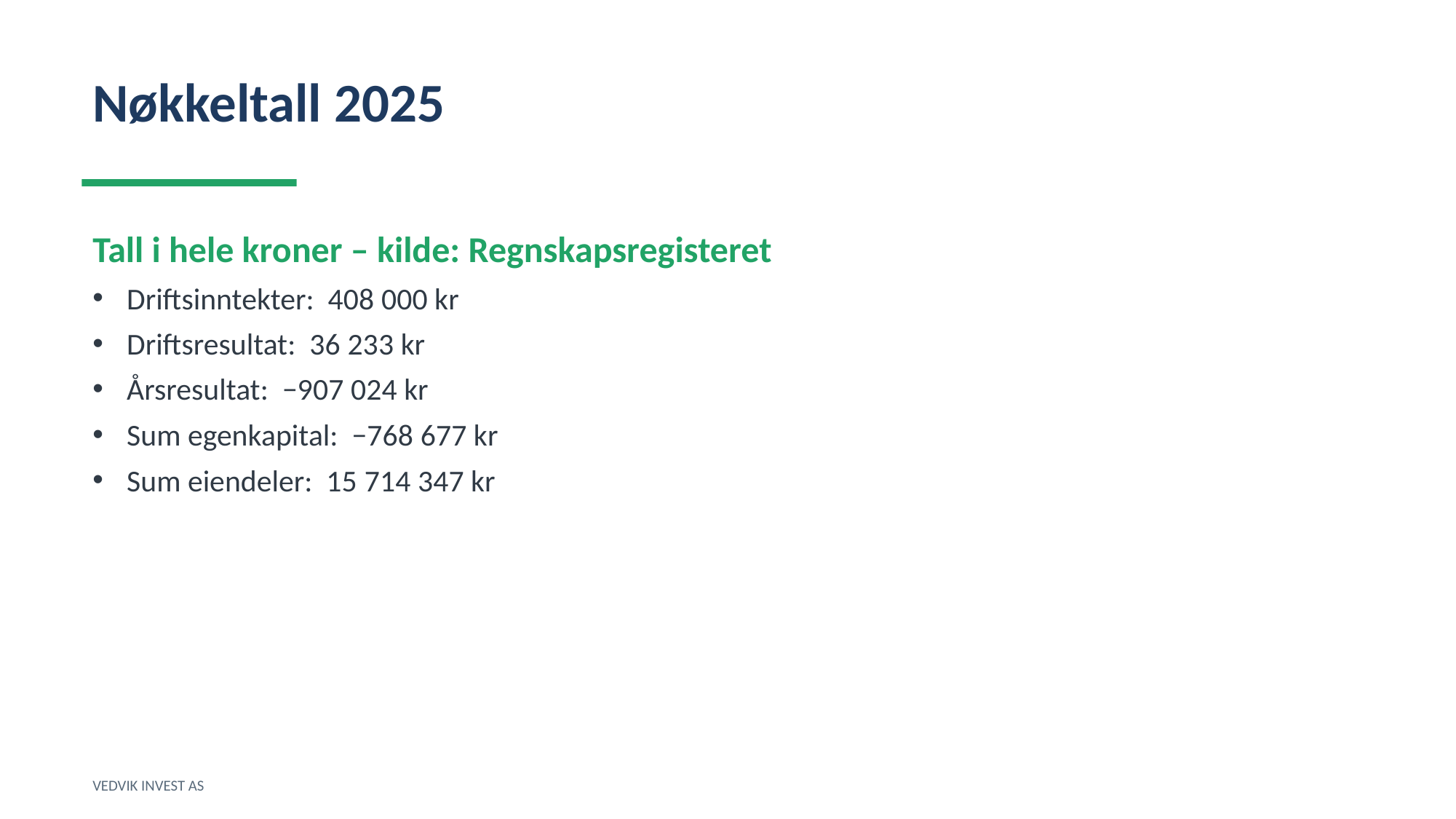

Nøkkeltall 2025

Tall i hele kroner – kilde: Regnskapsregisteret
Driftsinntekter:  408 000 kr
Driftsresultat:  36 233 kr
Årsresultat:  −907 024 kr
Sum egenkapital:  −768 677 kr
Sum eiendeler:  15 714 347 kr
VEDVIK INVEST AS